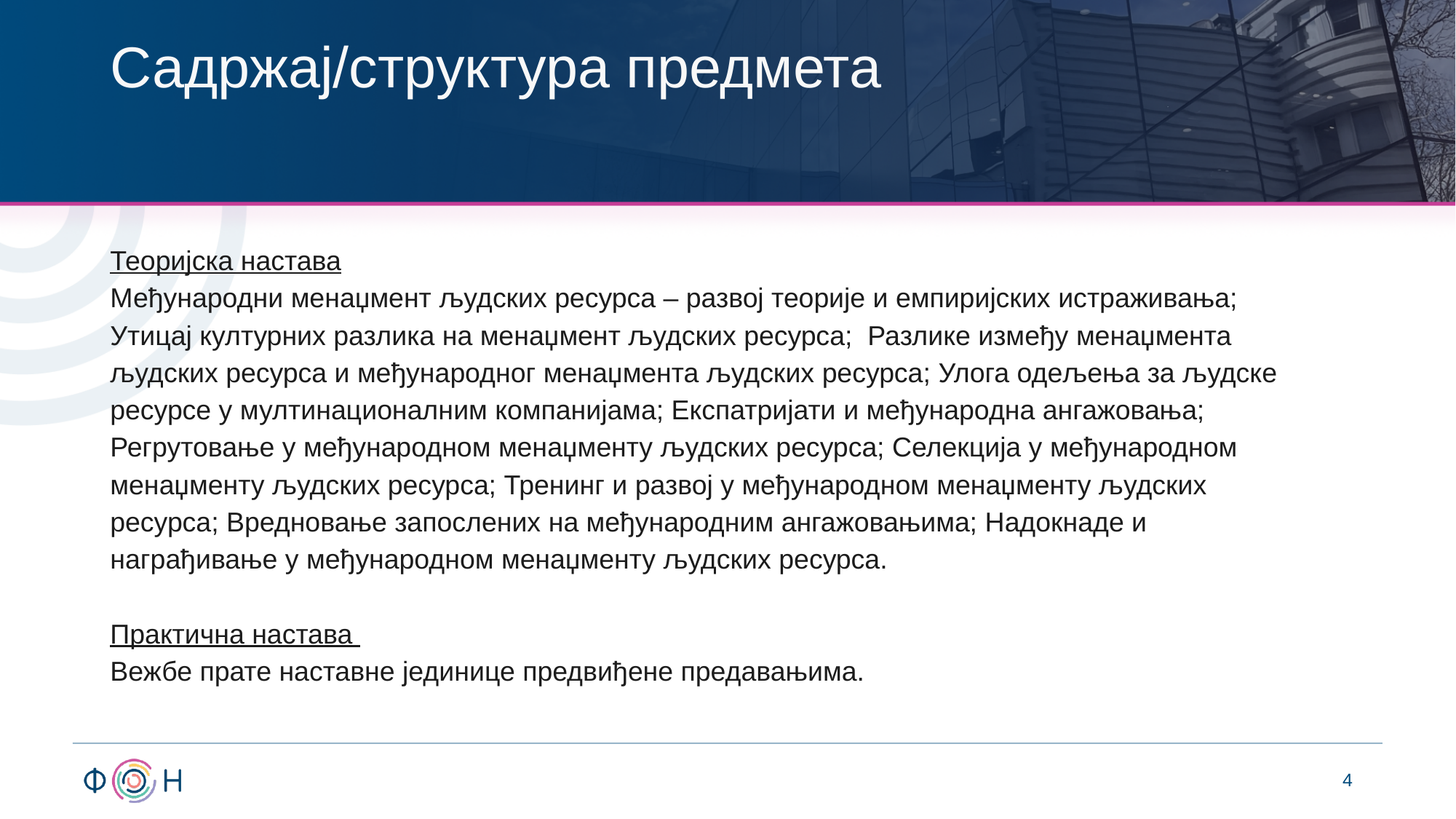

# Садржај/структура предмета

Теоријска настава
Међународни менаџмент људских ресурса – развој теорије и емпиријских истраживања; Утицај културних разлика на менаџмент људских ресурса;  Разлике између менаџмента људских ресурса и међународног менаџмента људских ресурса; Улога одељења за људске ресурсе у мултинационалним компанијама; Експатријати и међународна ангажовања; Регрутовање у међународном менаџменту људских ресурса; Селекција у међународном менаџменту људских ресурса; Тренинг и развој у међународном менаџменту људских ресурса; Вредновање запослених на међународним ангажовањима; Надокнаде и награђивање у међународном менаџменту људских ресурса.

Практична настава
Вежбе прате наставне јединице предвиђене предавањима.
4